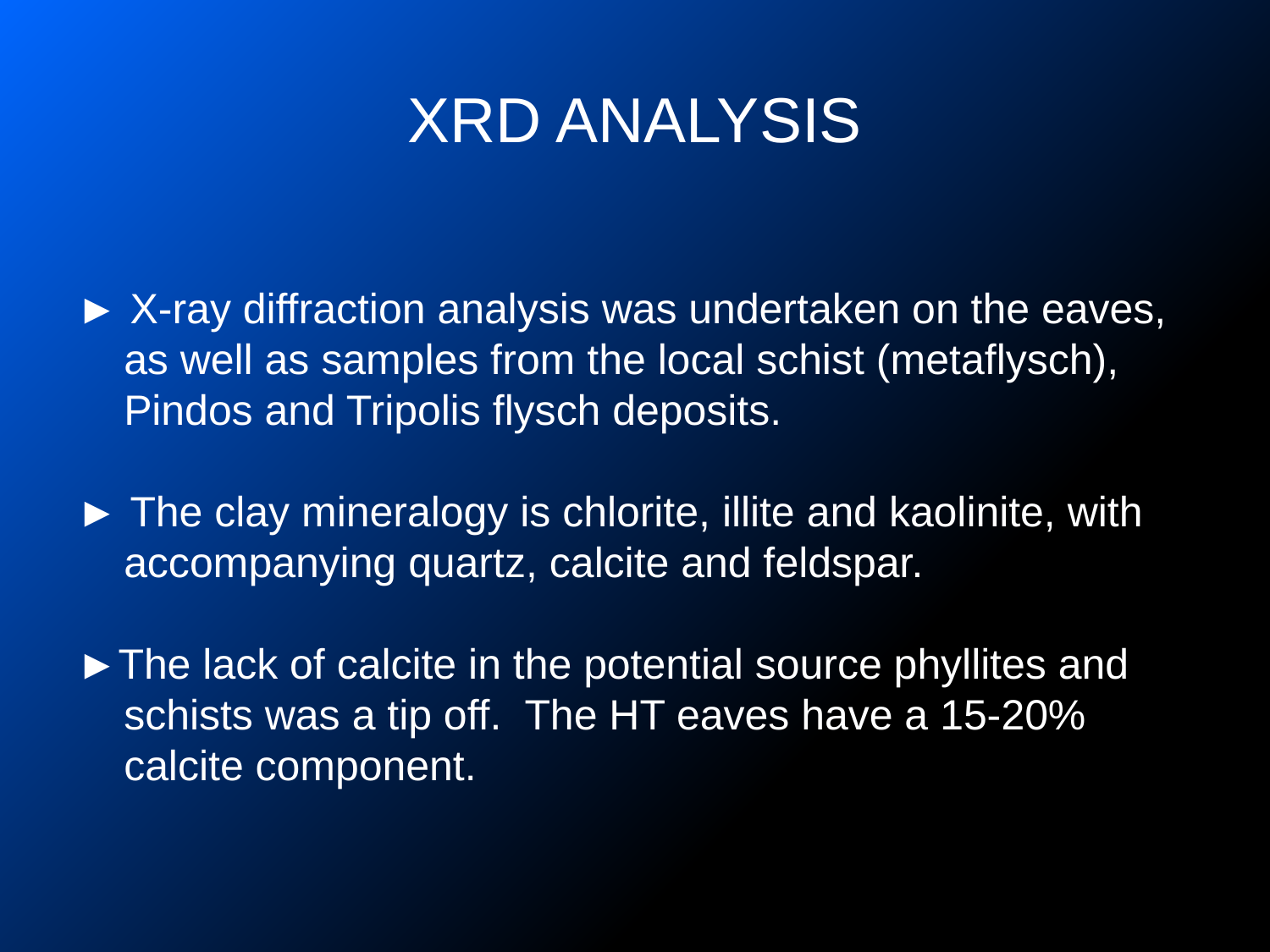

# XRD ANALYSIS
► X-ray diffraction analysis was undertaken on the eaves, as well as samples from the local schist (metaflysch), Pindos and Tripolis flysch deposits.

► The clay mineralogy is chlorite, illite and kaolinite, with accompanying quartz, calcite and feldspar.

►The lack of calcite in the potential source phyllites and schists was a tip off.  The HT eaves have a 15-20% calcite component.